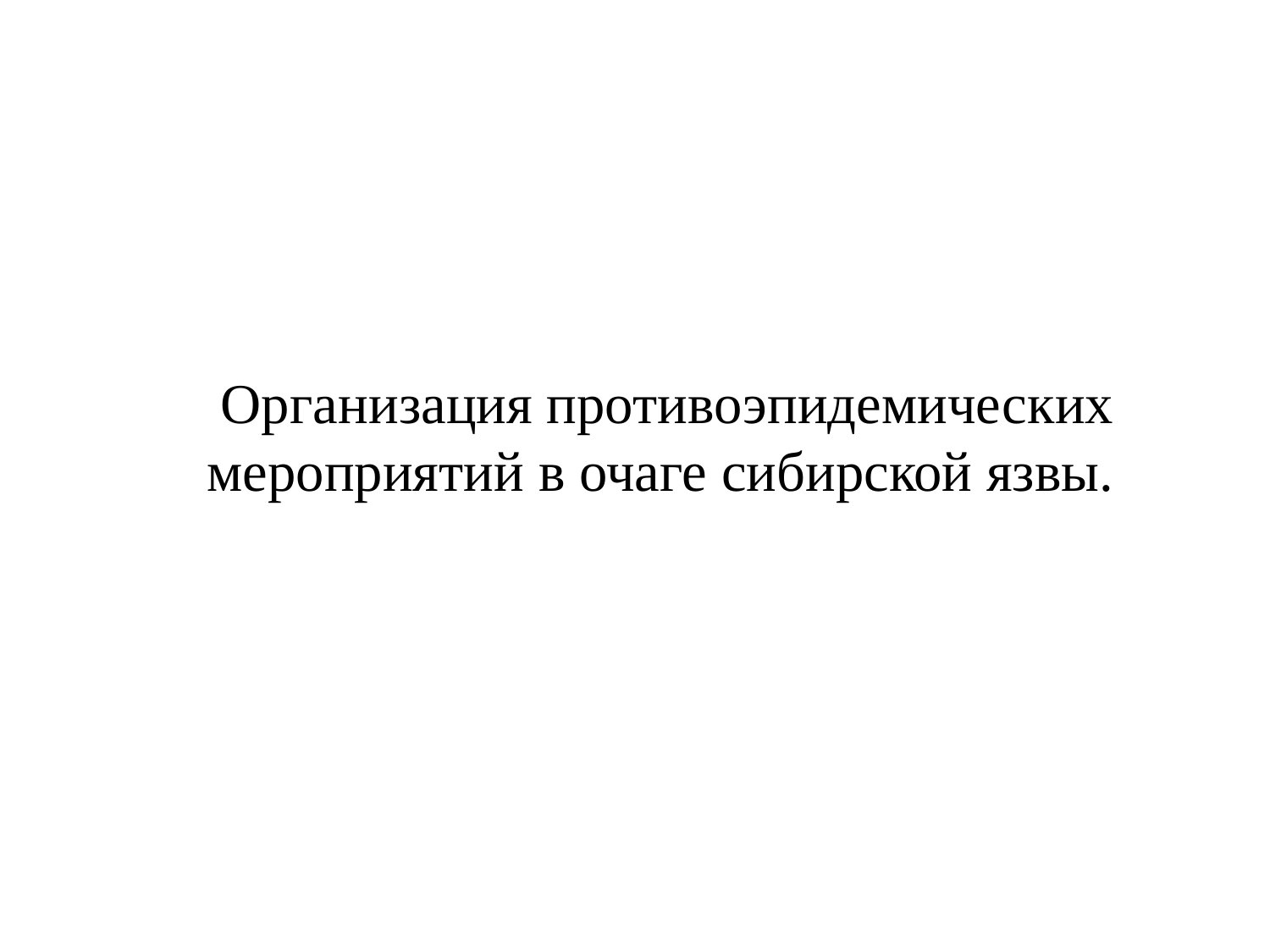

# Организация противоэпидемических мероприятий в очаге сибирской язвы.